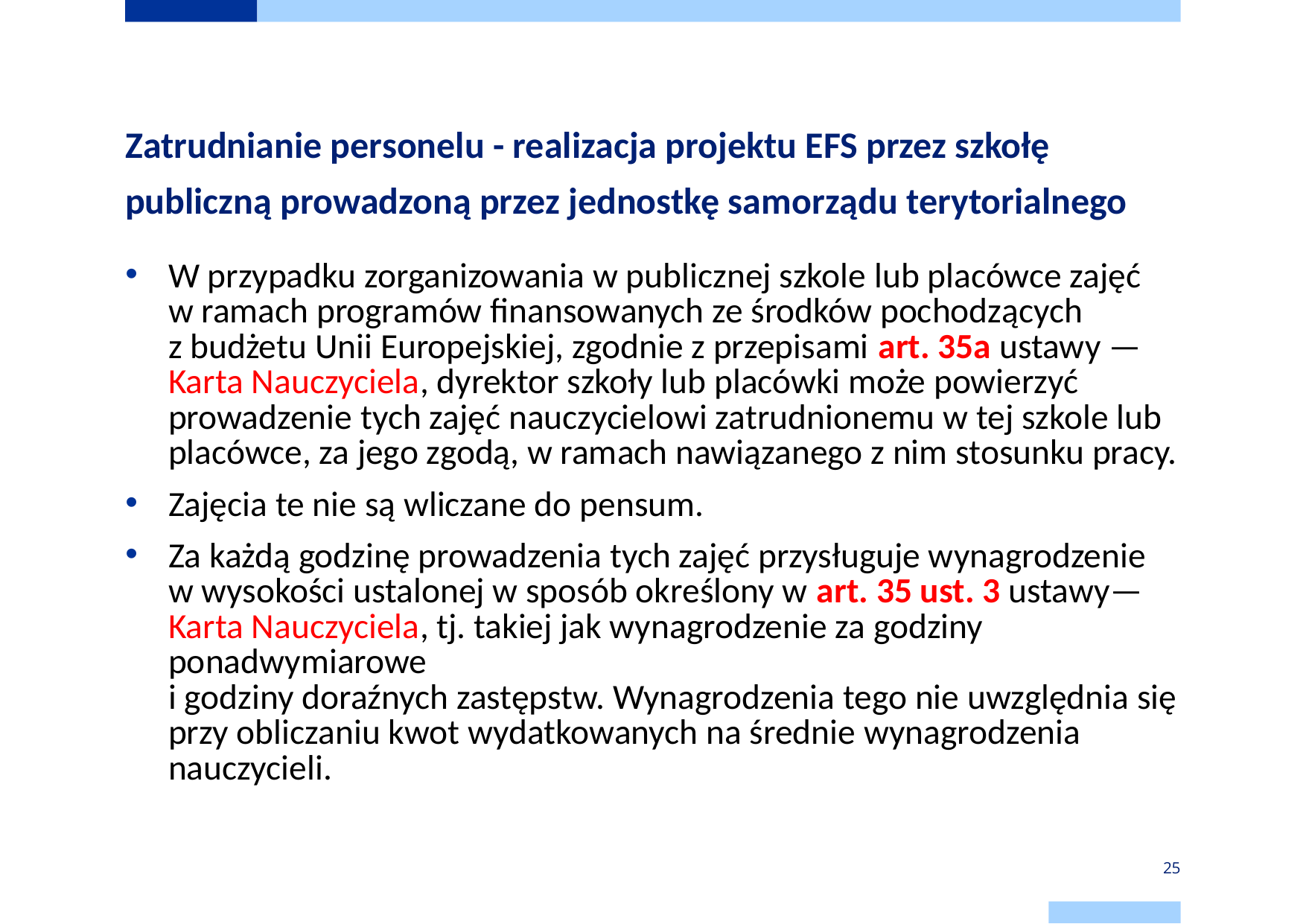

# Zatrudnianie personelu - realizacja projektu EFS przez szkołę publiczną prowadzoną przez jednostkę samorządu terytorialnego
W przypadku zorganizowania w publicznej szkole lub placówce zajęć
w ramach programów finansowanych ze środków pochodzących
z budżetu Unii Europejskiej, zgodnie z przepisami art. 35a ustawy — Karta Nauczyciela, dyrektor szkoły lub placówki może powierzyć prowadzenie tych zajęć nauczycielowi zatrudnionemu w tej szkole lub placówce, za jego zgodą, w ramach nawiązanego z nim stosunku pracy.
Zajęcia te nie są wliczane do pensum.
Za każdą godzinę prowadzenia tych zajęć przysługuje wynagrodzenie
w wysokości ustalonej w sposób określony w art. 35 ust. 3 ustawy—Karta Nauczyciela, tj. takiej jak wynagrodzenie za godziny ponadwymiarowe
i godziny doraźnych zastępstw. Wynagrodzenia tego nie uwzględnia się przy obliczaniu kwot wydatkowanych na średnie wynagrodzenia nauczycieli.
25